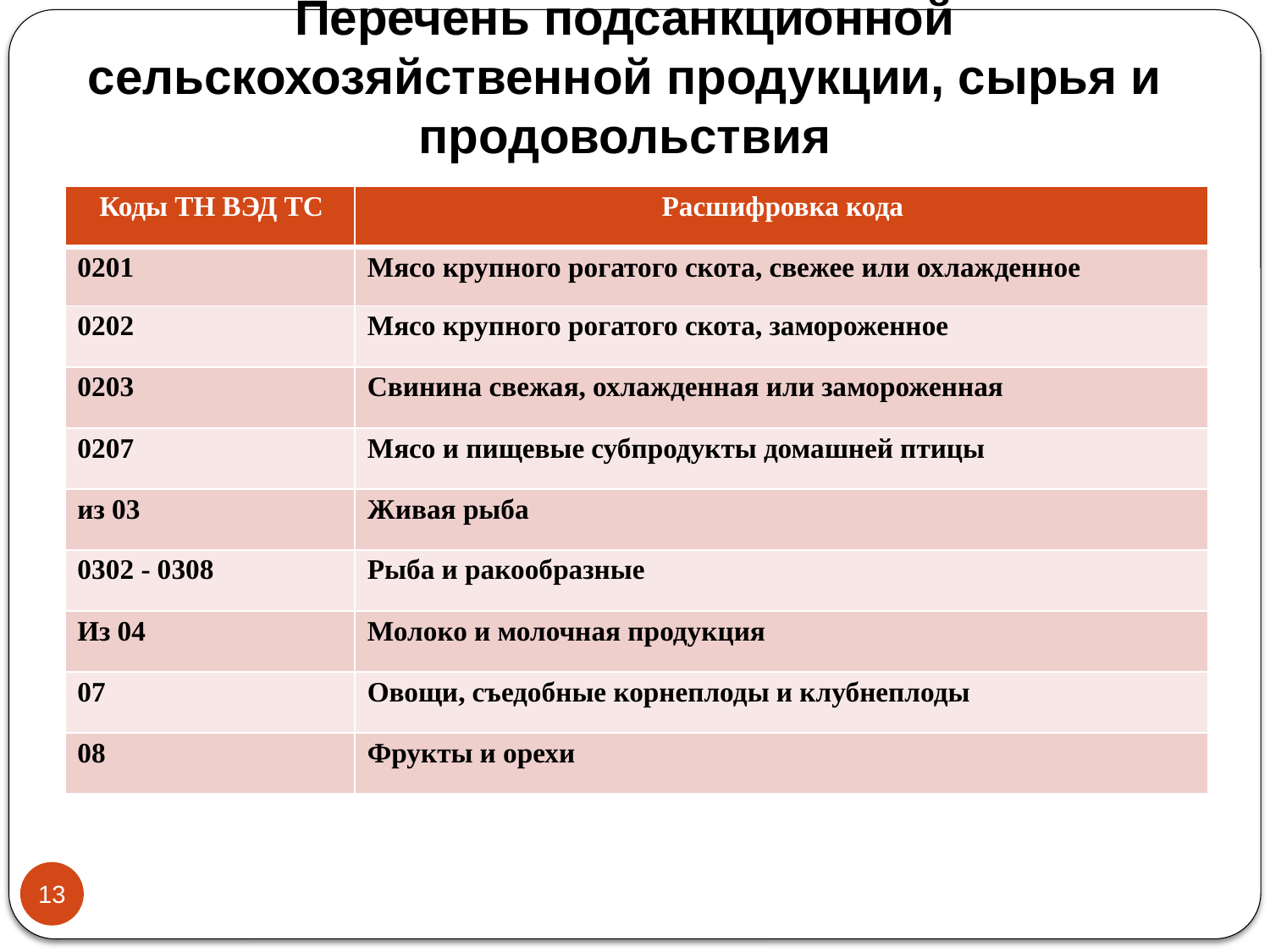

# Перечень подсанкционной сельскохозяйственной продукции, сырья и продовольствия
| Коды ТН ВЭД ТС | Расшифровка кода |
| --- | --- |
| 0201 | Мясо крупного рогатого скота, свежее или охлажденное |
| 0202 | Мясо крупного рогатого скота, замороженное |
| 0203 | Свинина свежая, охлажденная или замороженная |
| 0207 | Мясо и пищевые субпродукты домашней птицы |
| из 03 | Живая рыба |
| 0302 - 0308 | Рыба и ракообразные |
| Из 04 | Молоко и молочная продукция |
| 07 | Овощи, съедобные корнеплоды и клубнеплоды |
| 08 | Фрукты и орехи |
13